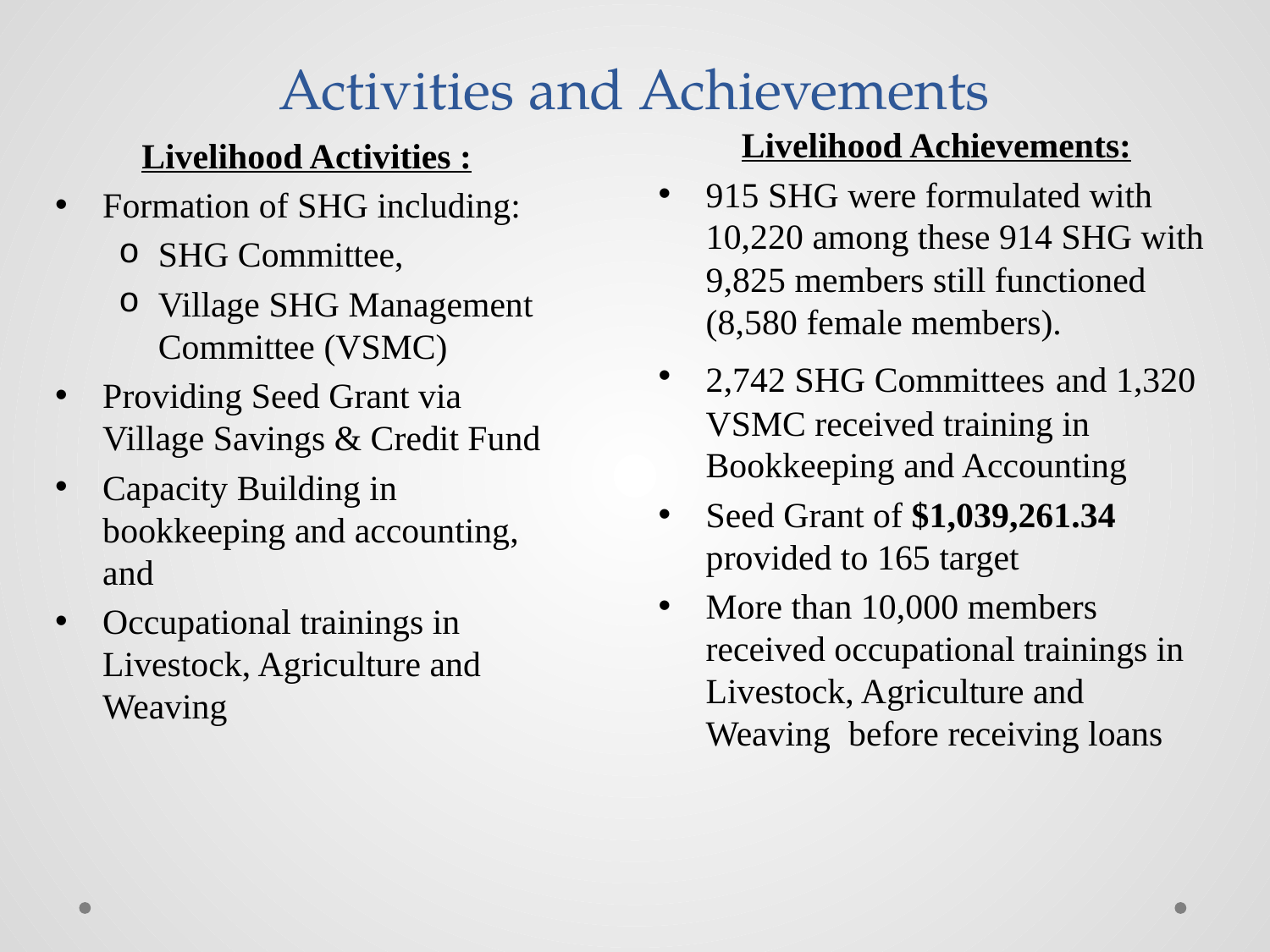

# Activities and Achievements
Livelihood Achievements:
915 SHG were formulated with 10,220 among these 914 SHG with 9,825 members still functioned (8,580 female members).
2,742 SHG Committees and 1,320 VSMC received training in Bookkeeping and Accounting
Seed Grant of $1,039,261.34 provided to 165 target
More than 10,000 members received occupational trainings in Livestock, Agriculture and Weaving  before receiving loans

Livelihood Activities :
Formation of SHG including:
SHG Committee,
Village SHG Management Committee (VSMC)
Providing Seed Grant via Village Savings & Credit Fund
Capacity Building in bookkeeping and accounting, and
Occupational trainings in Livestock, Agriculture and Weaving